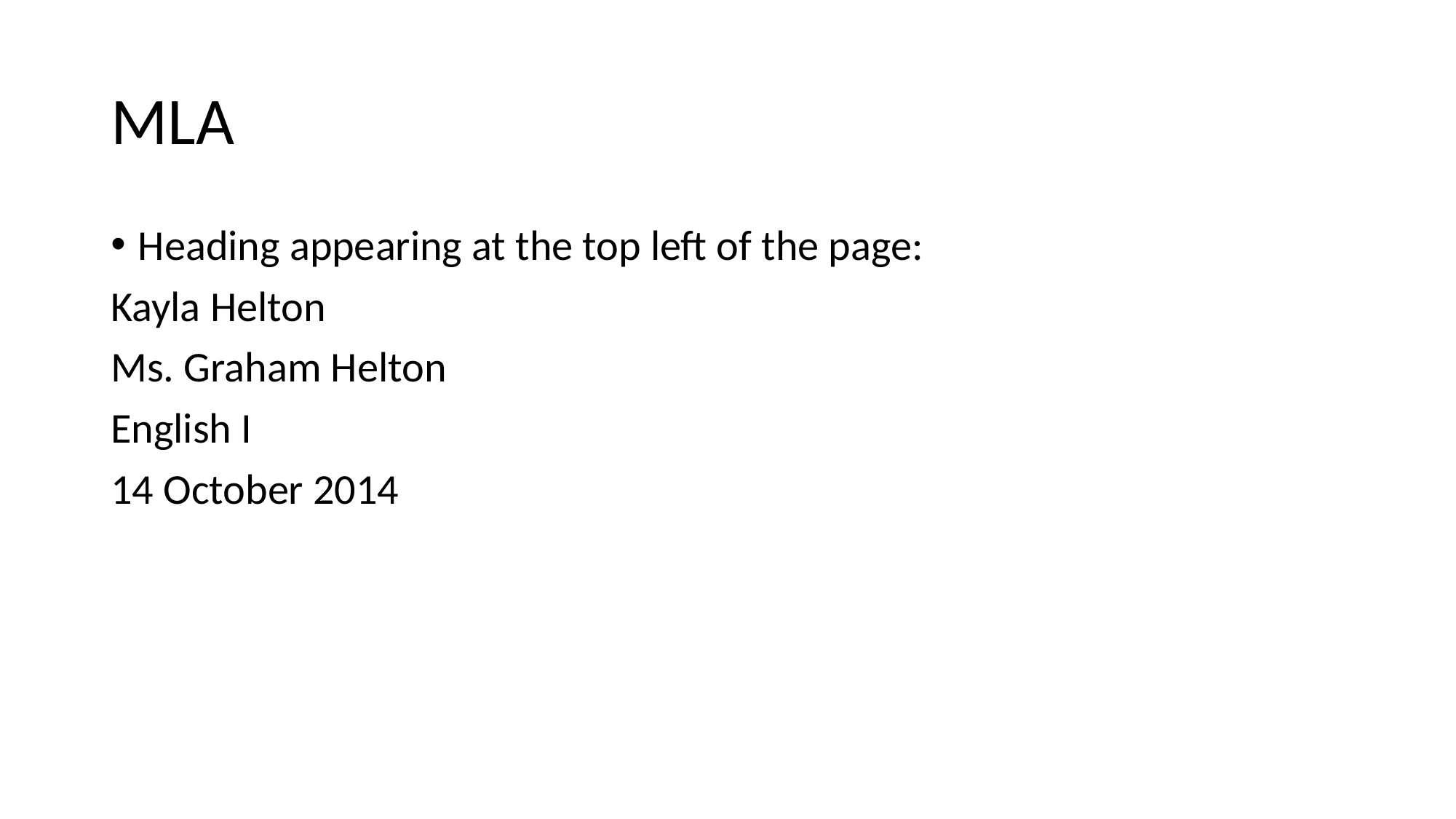

# MLA
Heading appearing at the top left of the page:
Kayla Helton
Ms. Graham Helton
English I
14 October 2014